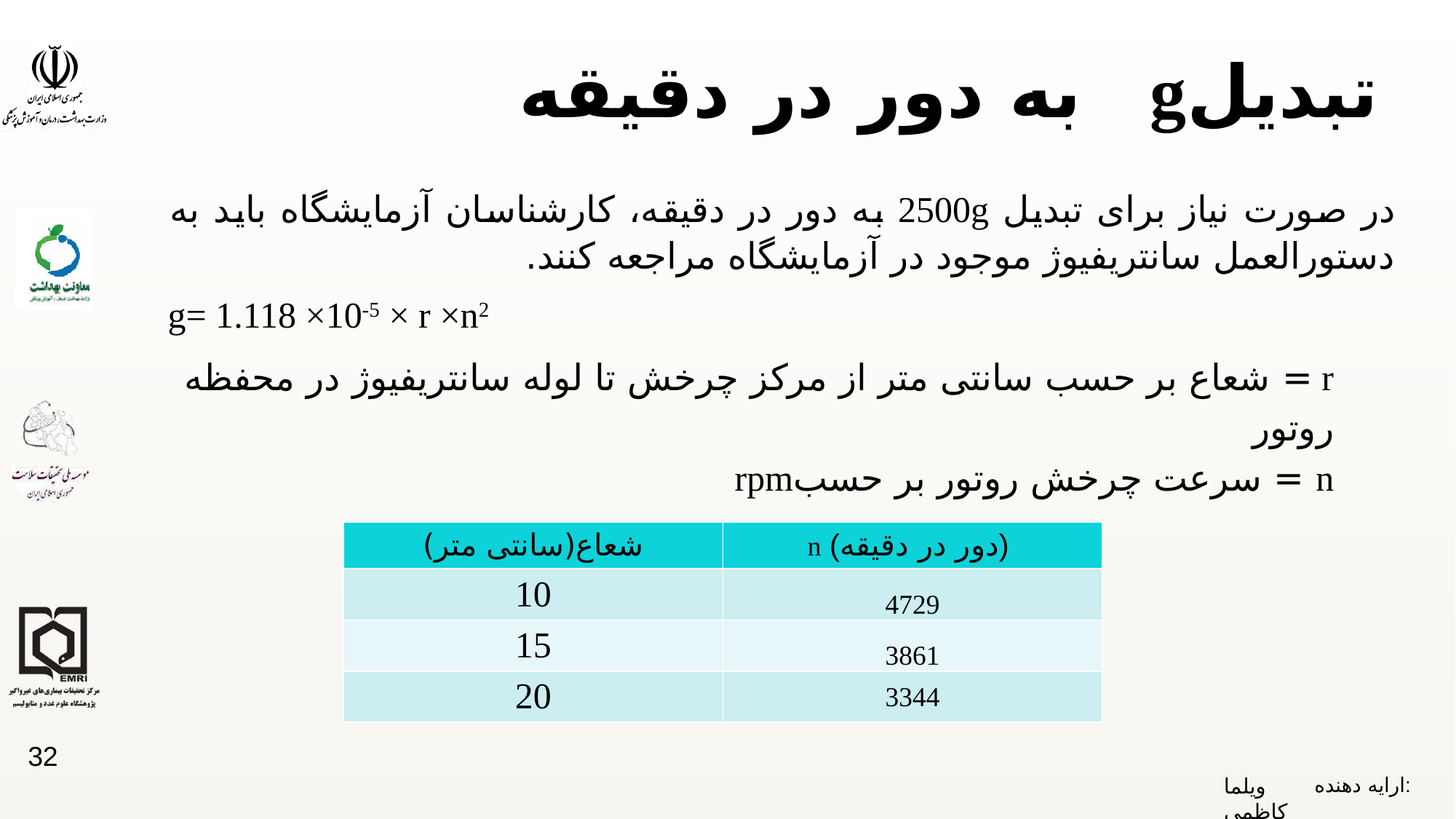

# تبدیلg   به دور در دقیقه
در صورت نیاز برای تبدیل 2500g به دور در دقیقه، کارشناسان آزمایشگاه باید به دستورالعمل سانتریفیوژ موجود در آزمایشگاه مراجعه کنند.
g= 1.118 ×10-5 × r ×n2
r = شعاع بر حسب سانتی متر از مرکز چرخش تا لوله سانتریفیوژ در محفظه روتور
n = سرعت چرخش روتور بر حسبrpm

| شعاع(سانتی متر) | n (دور در دقیقه) |
| --- | --- |
| 10 | 4729 |
| 15 | 3861 |
| 20 | 3344 |
32
ویلما کاظمی